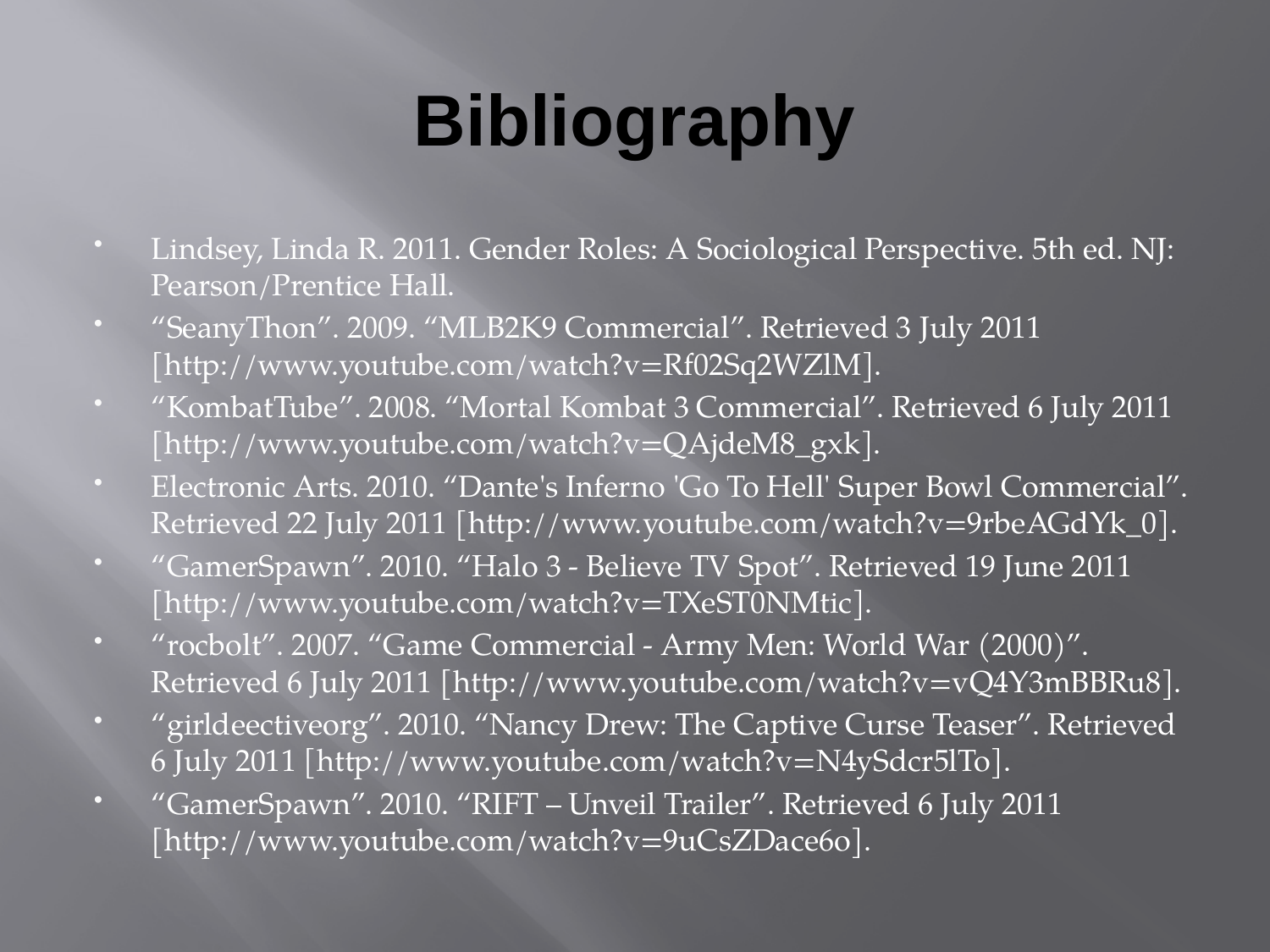

# Bibliography
Lindsey, Linda R. 2011. Gender Roles: A Sociological Perspective. 5th ed. NJ: Pearson/Prentice Hall.
“SeanyThon”. 2009. “MLB2K9 Commercial”. Retrieved 3 July 2011 [http://www.youtube.com/watch?v=Rf02Sq2WZlM].
“KombatTube”. 2008. “Mortal Kombat 3 Commercial”. Retrieved 6 July 2011 [http://www.youtube.com/watch?v=QAjdeM8_gxk].
Electronic Arts. 2010. “Dante's Inferno 'Go To Hell' Super Bowl Commercial”. Retrieved 22 July 2011 [http://www.youtube.com/watch?v=9rbeAGdYk_0].
“GamerSpawn”. 2010. “Halo 3 - Believe TV Spot”. Retrieved 19 June 2011 [http://www.youtube.com/watch?v=TXeST0NMtic].
“rocbolt”. 2007. “Game Commercial - Army Men: World War (2000)”. Retrieved 6 July 2011 [http://www.youtube.com/watch?v=vQ4Y3mBBRu8].
“girldeectiveorg”. 2010. “Nancy Drew: The Captive Curse Teaser”. Retrieved 6 July 2011 [http://www.youtube.com/watch?v=N4ySdcr5lTo].
“GamerSpawn”. 2010. “RIFT – Unveil Trailer”. Retrieved 6 July 2011 [http://www.youtube.com/watch?v=9uCsZDace6o].